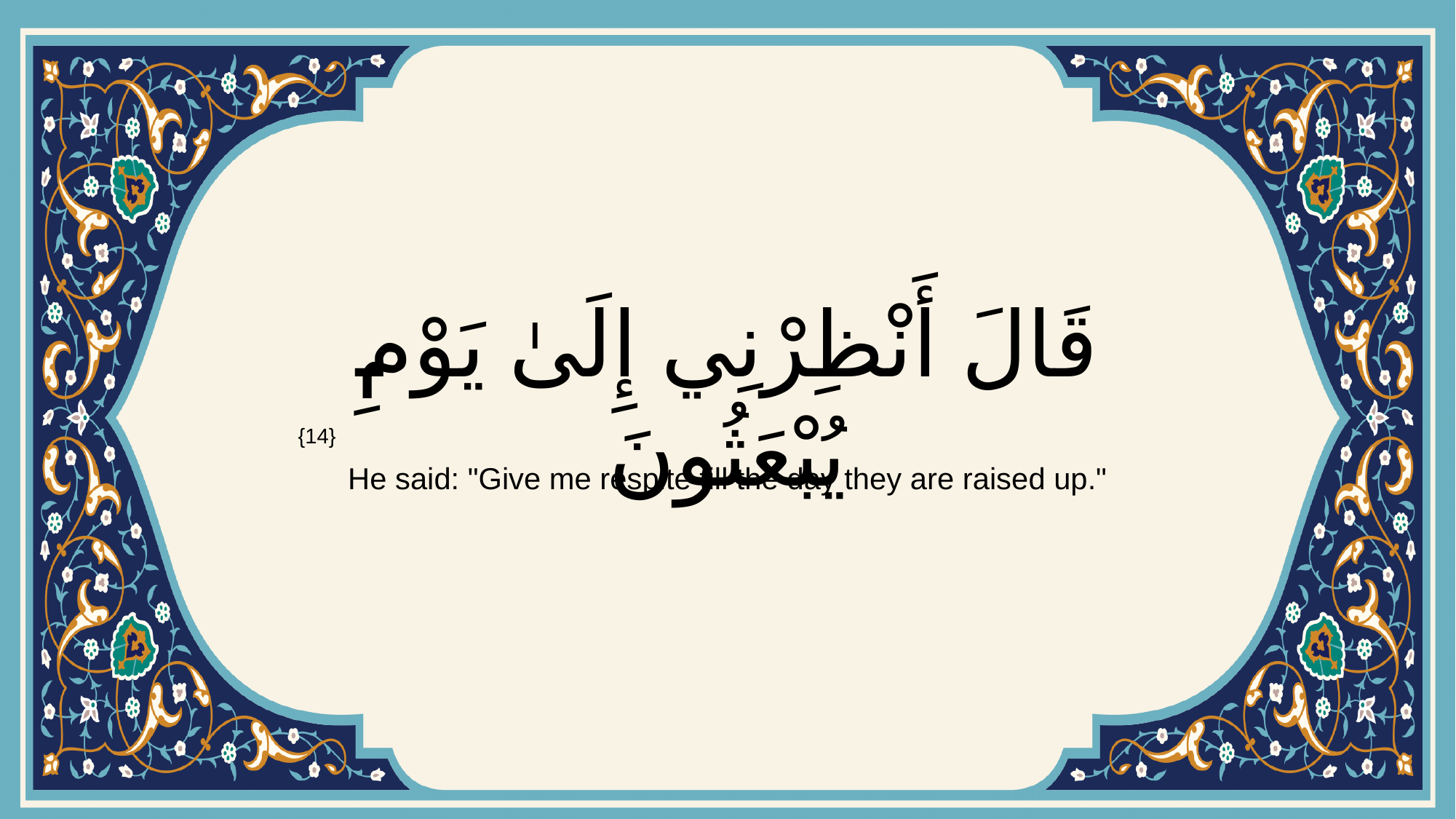

# قَالَ أَنْظِرْنِي إِلَىٰ يَوْمِ يُبْعَثُونَ
{14}
He said: "Give me respite till the day they are raised up."